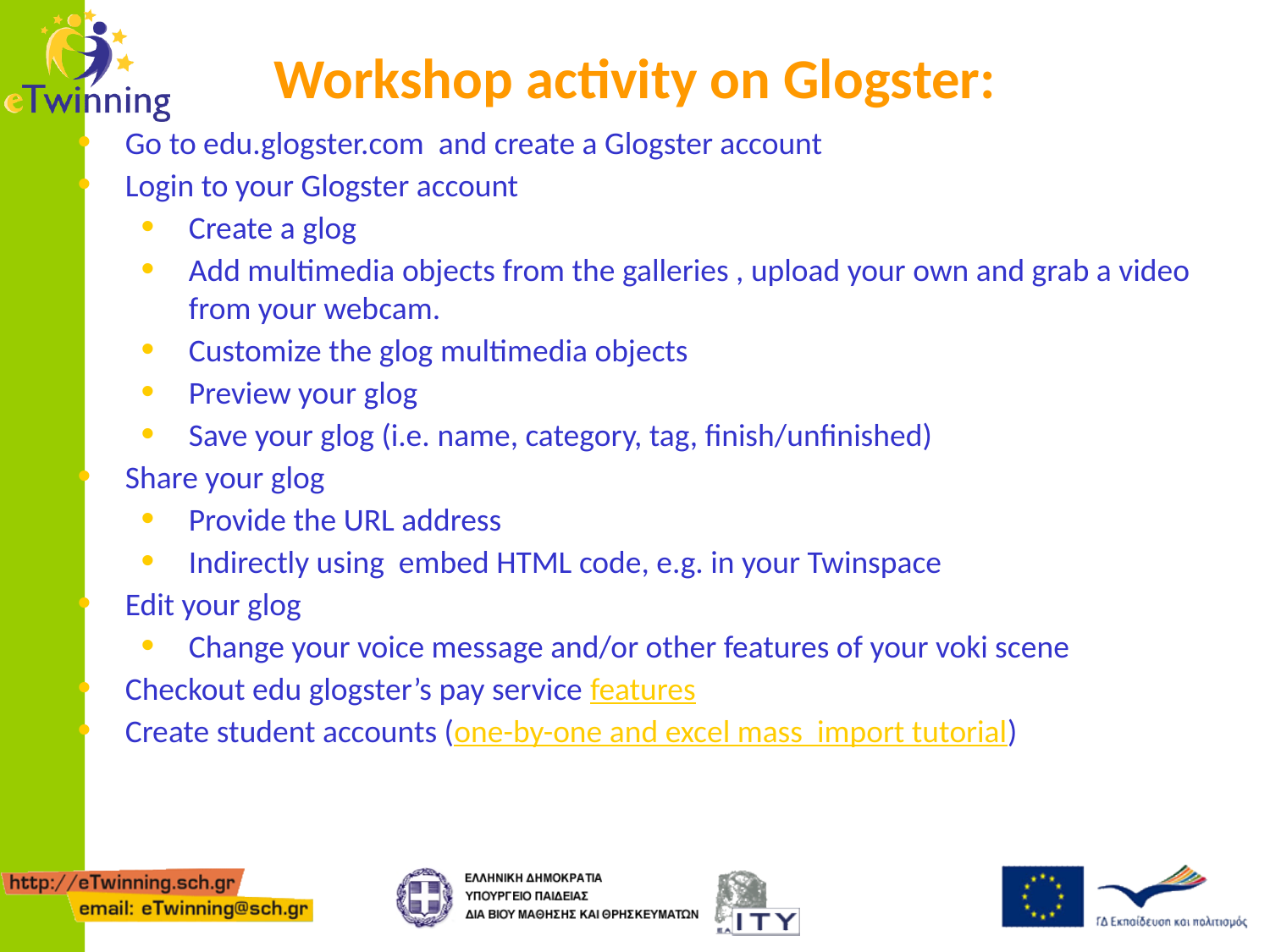

Workshop activity on Glogster:
Go to edu.glogster.com  and create a Glogster account
Login to your Glogster account
Create a glog
Add multimedia objects from the galleries , upload your own and grab a video from your webcam.
Customize the glog multimedia objects
Preview your glog
Save your glog (i.e. name, category, tag, finish/unfinished)
Share your glog
Provide the URL address
Indirectly using  embed HTML code, e.g. in your Twinspace
Edit your glog
Change your voice message and/or other features of your voki scene
Checkout edu glogster’s pay service features
Create student accounts (one-by-one and excel mass  import tutorial)